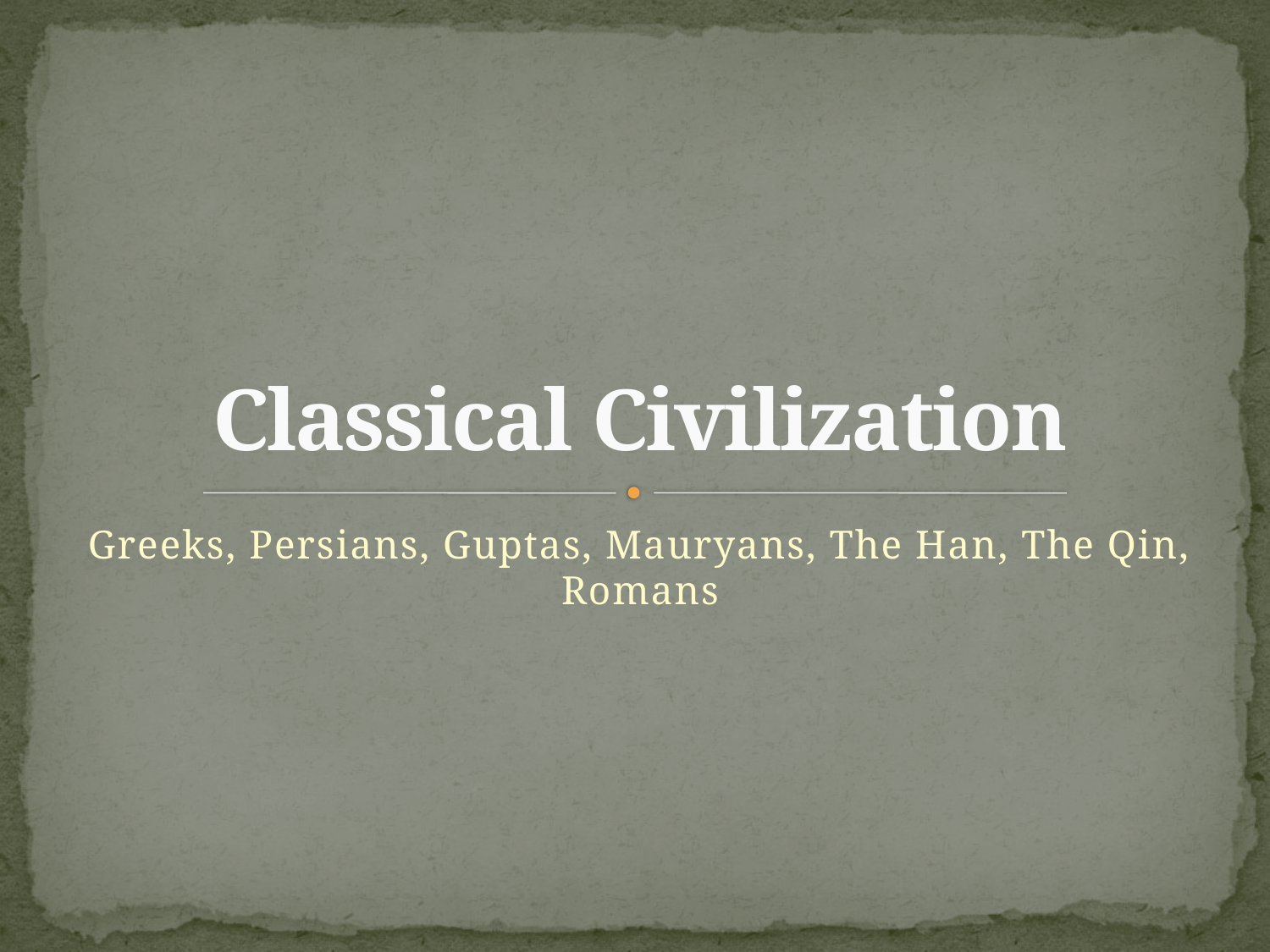

# Classical Civilization
Greeks, Persians, Guptas, Mauryans, The Han, The Qin, Romans